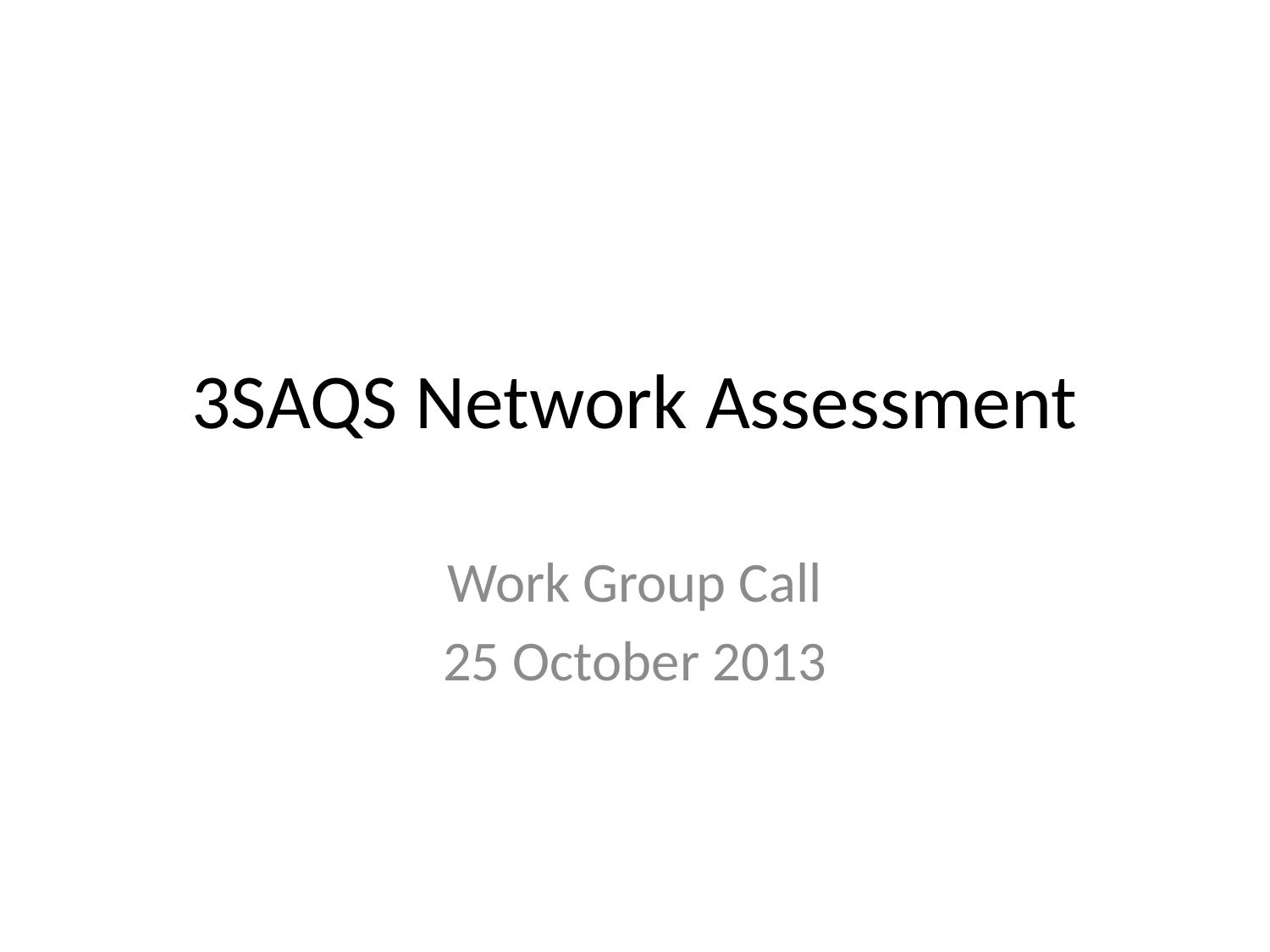

# 3SAQS Network Assessment
Work Group Call
25 October 2013